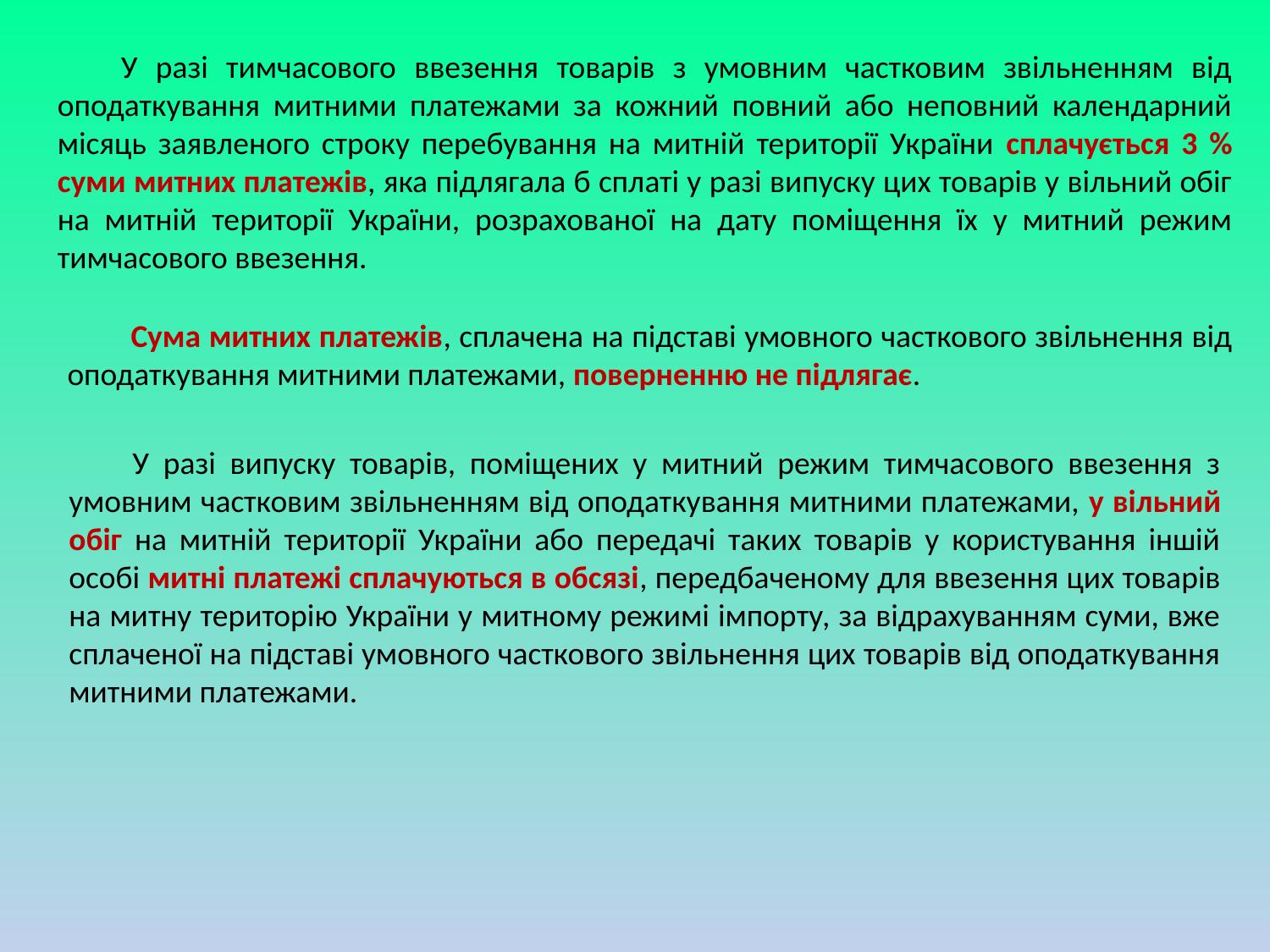

У разі тимчасового ввезення товарів з умовним частковим звільненням від оподаткування митними платежами за кожний повний або неповний календарний місяць заявленого строку перебування на митній території України сплачується 3 % суми митних платежів, яка підлягала б сплаті у разі випуску цих товарів у вільний обіг на митній території України, розрахованої на дату поміщення їх у митний режим тимчасового ввезення.
Сума митних платежів, сплачена на підставі умовного часткового звільнення від оподаткування митними платежами, поверненню не підлягає.
У разі випуску товарів, поміщених у митний режим тимчасового ввезення з умовним частковим звільненням від оподаткування митними платежами, у вільний обіг на митній території України або передачі таких товарів у користування іншій особі митні платежі сплачуються в обсязі, передбаченому для ввезення цих товарів на митну територію України у митному режимі імпорту, за відрахуванням суми, вже сплаченої на підставі умовного часткового звільнення цих товарів від оподаткування митними платежами.